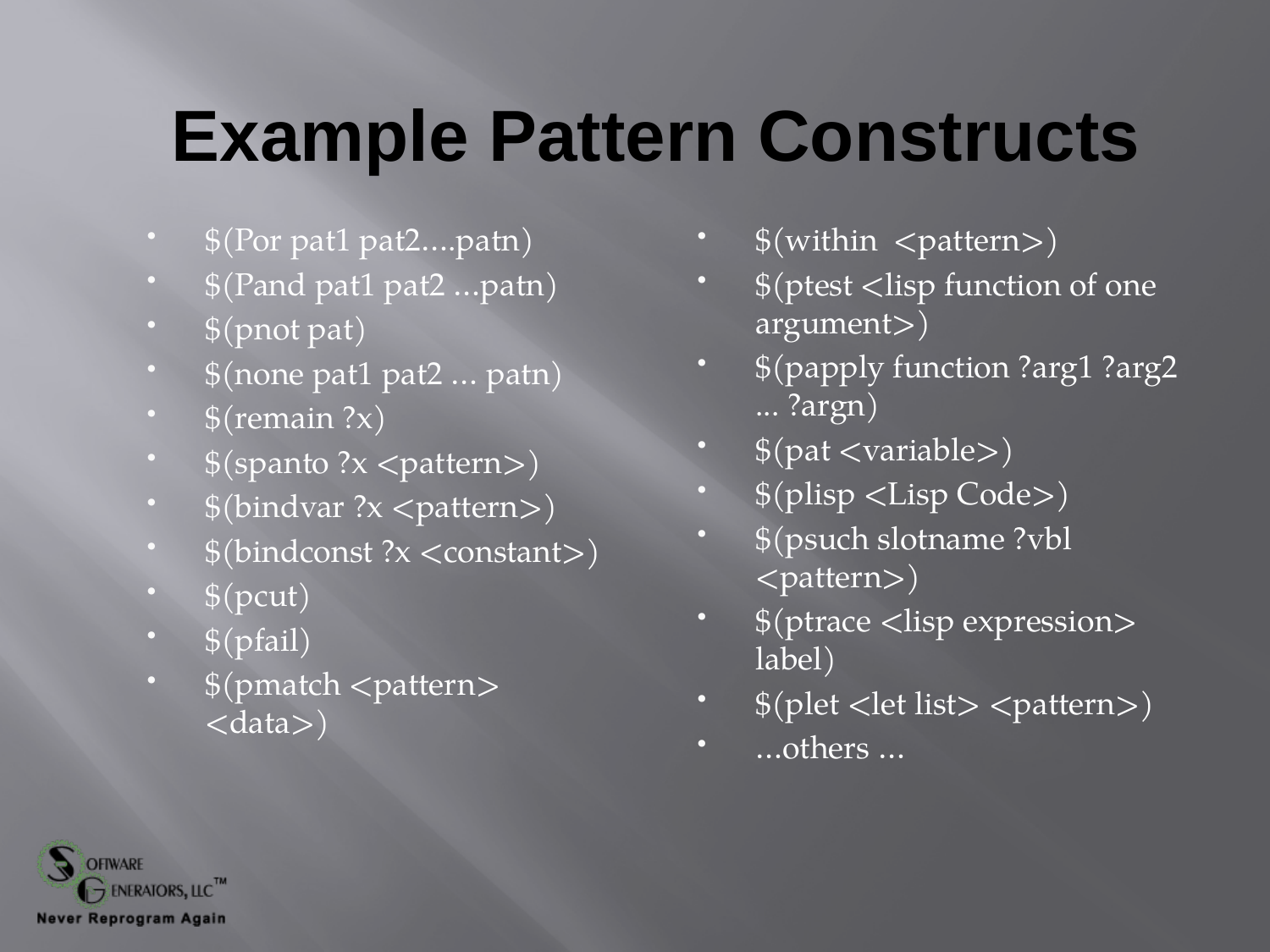

# Example Pattern Constructs
$(Por pat1 pat2….patn)
$(Pand pat1 pat2 …patn)
$(pnot pat)
$(none pat1 pat2 … patn)
$(remain ?x)
$(spanto ?x <pattern>)
$(bindvar ?x <pattern>)
$(bindconst ?x <constant>)
$(pcut)
$(pfail)
$(pmatch <pattern> <data>)
$(within  <pattern>)
$(ptest <lisp function of one argument>)
$(papply function ?arg1 ?arg2 ... ?argn)
$(pat <variable>)
$(plisp <Lisp Code>)
$(psuch slotname ?vbl <pattern>)
$(ptrace <lisp expression> label)
$(plet <let list> <pattern>)
…others …